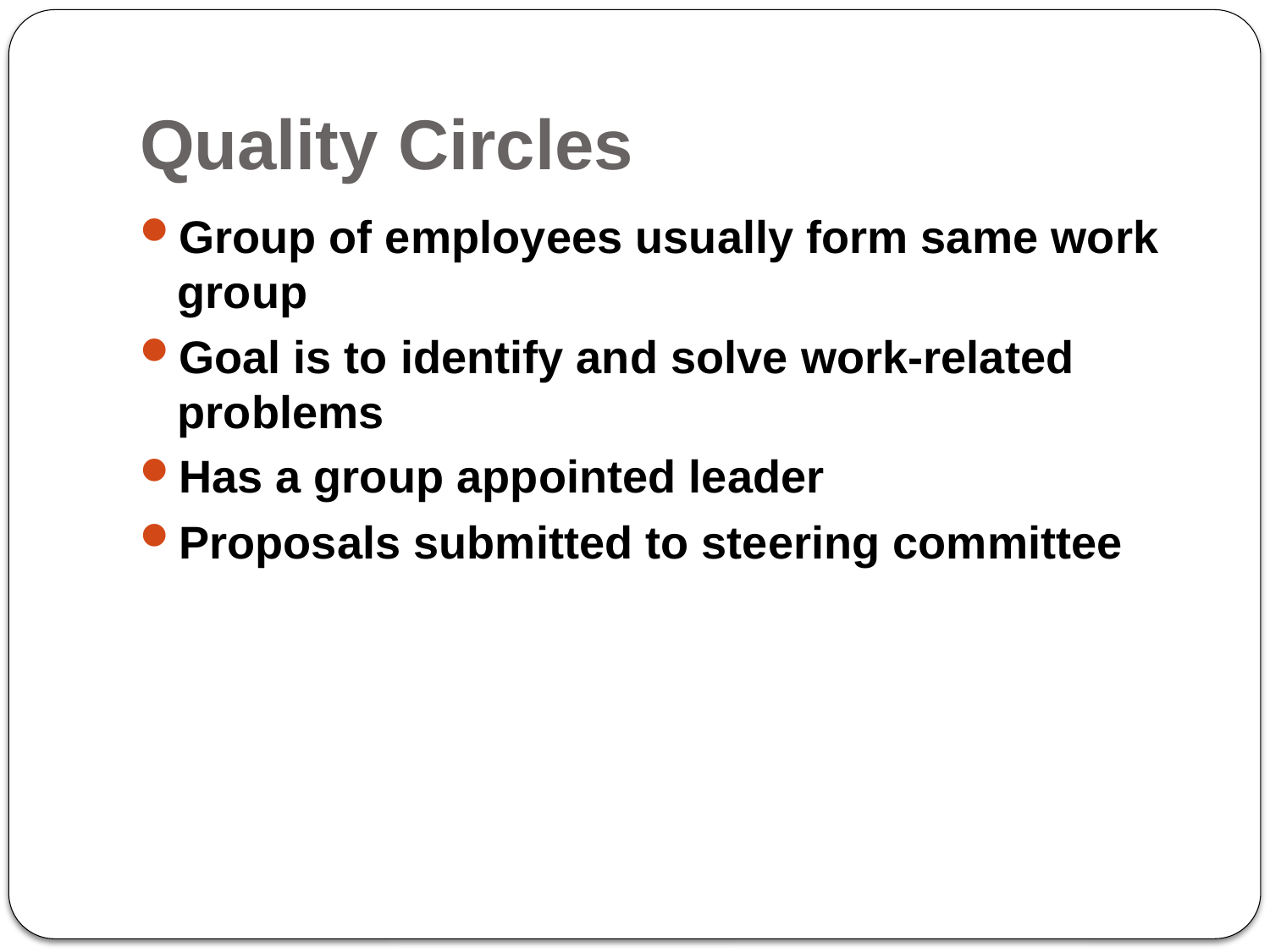

# Quality Circles
Group of employees usually form same work group
Goal is to identify and solve work-related problems
Has a group appointed leader
Proposals submitted to steering committee